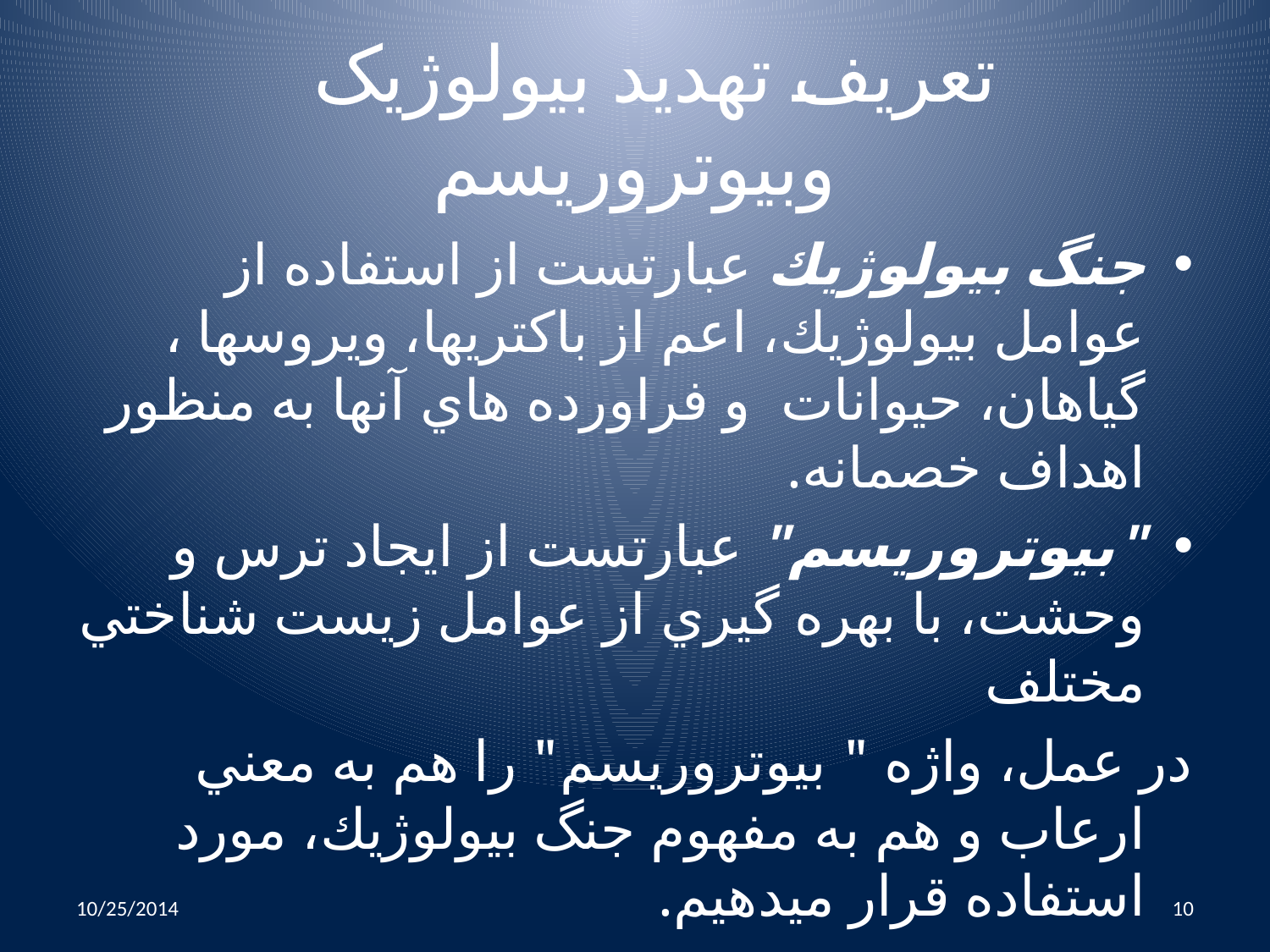

# تعریف تهدید بیولوژیک وبیوتروریسم
جنگ بيولوژيك عبارتست از استفاده از عوامل بيولوژيك، اعم از باكتريها، ويروسها ، گياهان، حيوانات  و فراورده هاي آنها به منظور اهداف خصمانه.
"بيوتروريسم" عبارتست از ايجاد ترس و وحشت، با بهره گيري از عوامل زيست شناختي مختلف
در عمل، واژه " بيوتروريسم" را هم به معني ارعاب و هم به مفهوم جنگ بيولوژيك، مورد استفاده قرار ميدهيم.
10/25/2014
10